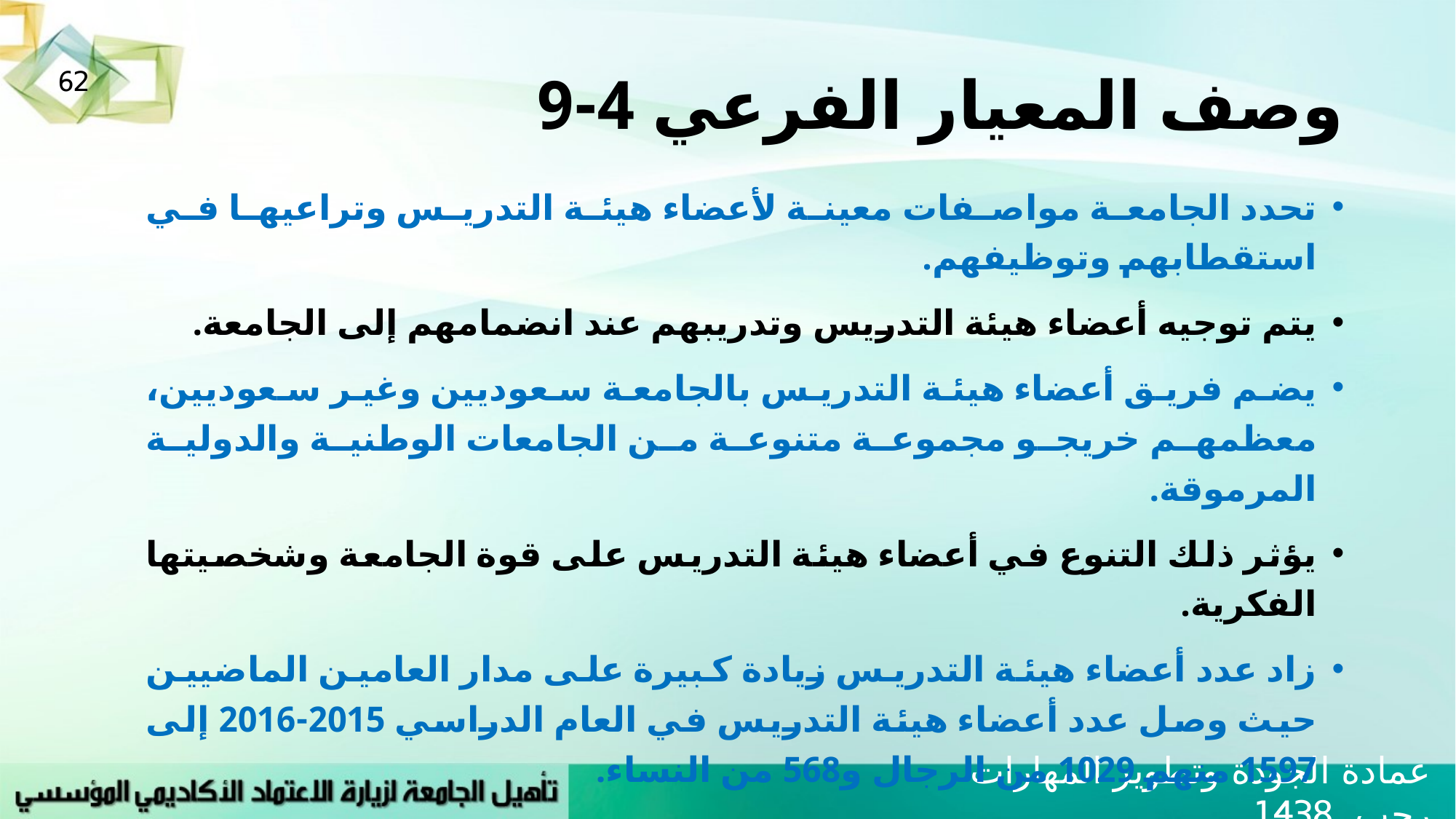

# وصف المعيار الفرعي 4-9
62
تحدد الجامعة مواصفات معينة لأعضاء هيئة التدريس وتراعيها في استقطابهم وتوظيفهم.
يتم توجيه أعضاء هيئة التدريس وتدريبهم عند انضمامهم إلى الجامعة.
يضم فريق أعضاء هيئة التدريس بالجامعة سعوديين وغير سعوديين، معظمهم خريجو مجموعة متنوعة من الجامعات الوطنية والدولية المرموقة.
يؤثر ذلك التنوع في أعضاء هيئة التدريس على قوة الجامعة وشخصيتها الفكرية.
زاد عدد أعضاء هيئة التدريس زيادة كبيرة على مدار العامين الماضيين حيث وصل عدد أعضاء هيئة التدريس في العام الدراسي 2015-2016 إلى 1597 منهم 1029 من الرجال و568 من النساء.
تحمل نسبة تقدر بنحو 46% منهم درجات دكتوراه مصادق عليها. كذلك هناك تنوع في الدرجات الأكاديمية التي يحملها أعضاء هيئة التدريس على مستوى الجامعة، فمنهم 23 أستاذا و83 أستاذا مشاركا و625 أستاذا مساعدا.
عمادة الجودة وتطوير المهارات                               رجب  1438